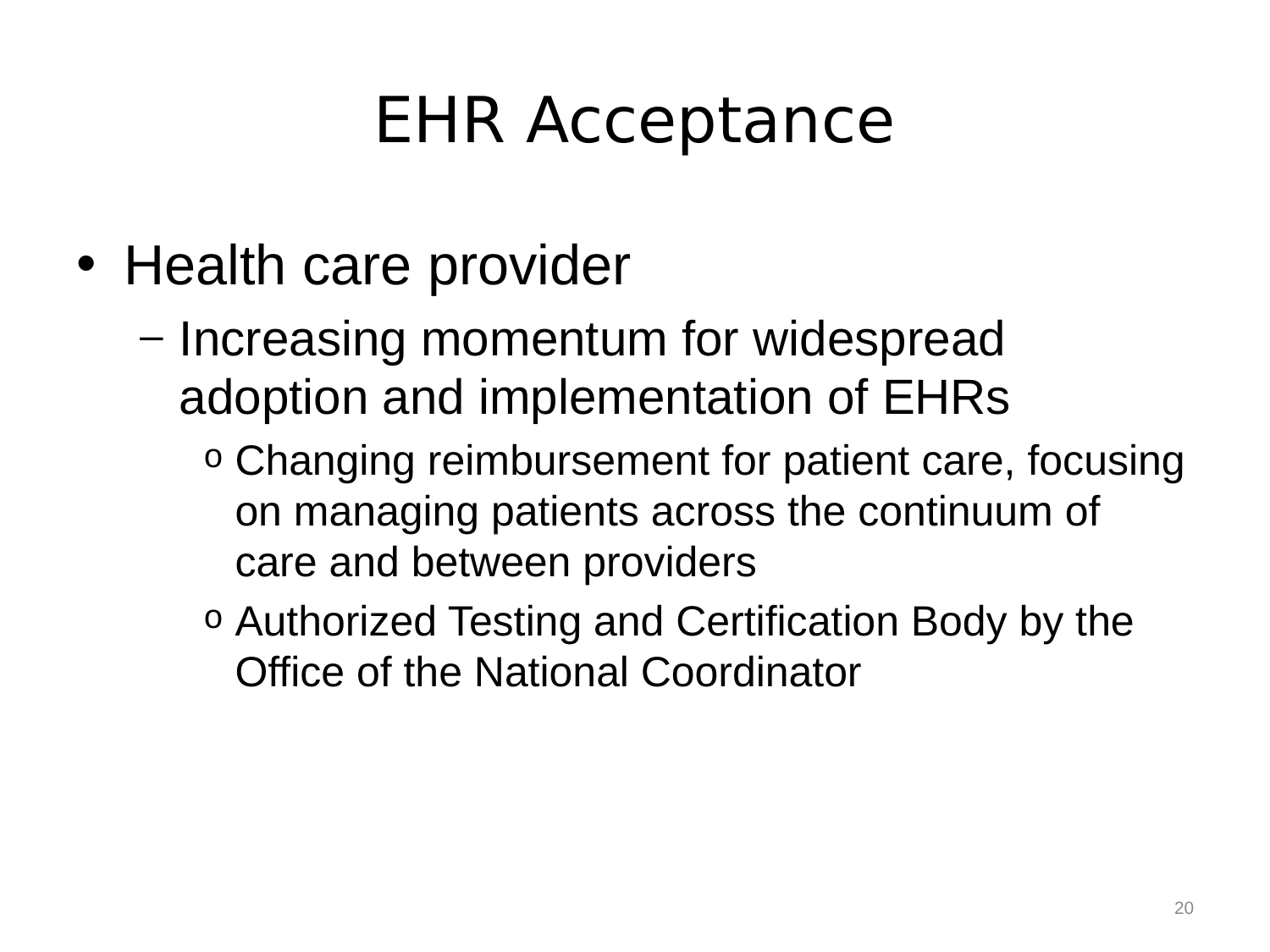

# EHR Acceptance
Health care provider
Increasing momentum for widespread adoption and implementation of EHRs
Changing reimbursement for patient care, focusing on managing patients across the continuum of care and between providers
Authorized Testing and Certification Body by the Office of the National Coordinator
20